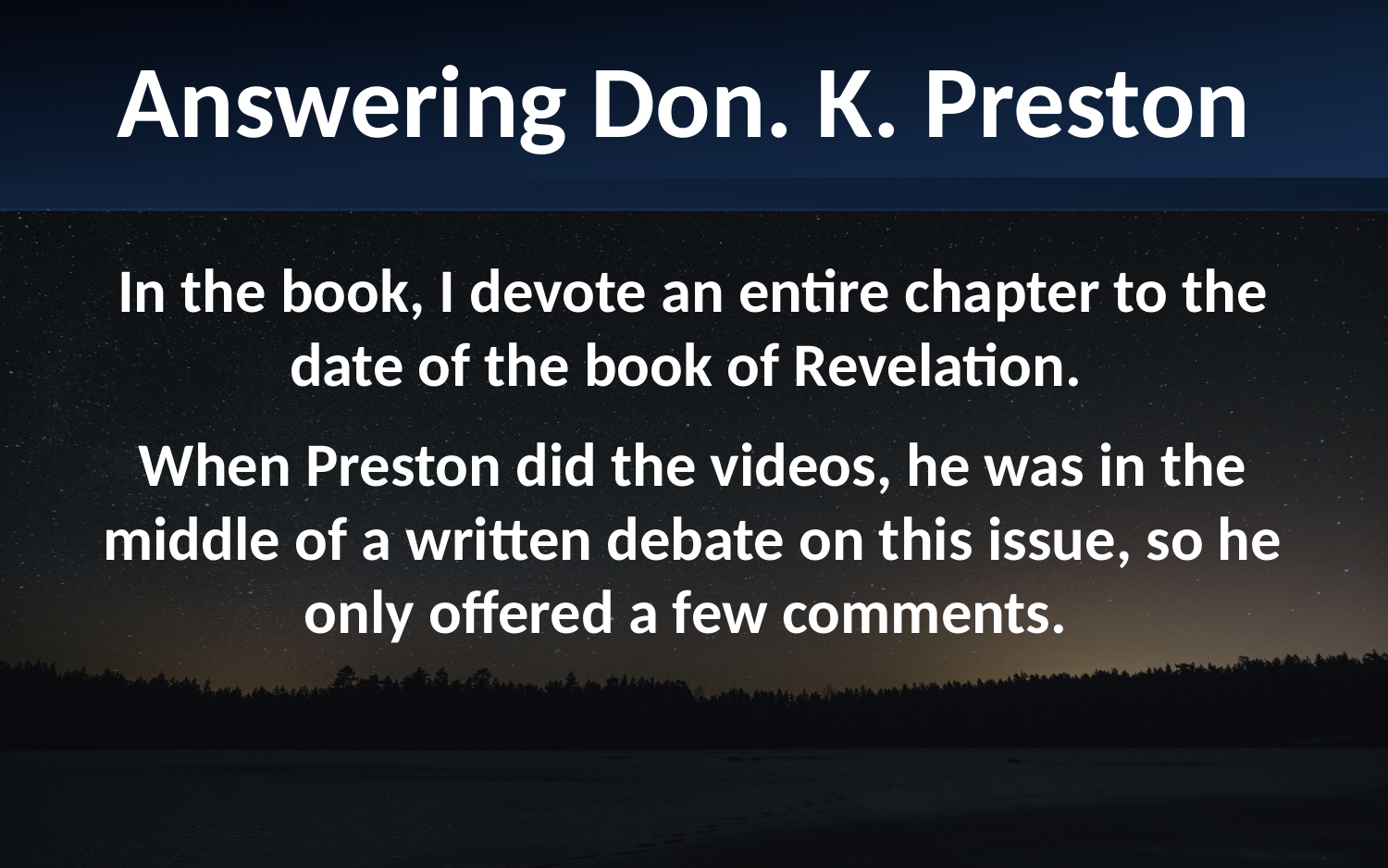

Answering Don. K. Preston
In the book, I devote an entire chapter to the date of the book of Revelation.
When Preston did the videos, he was in the middle of a written debate on this issue, so he only offered a few comments.